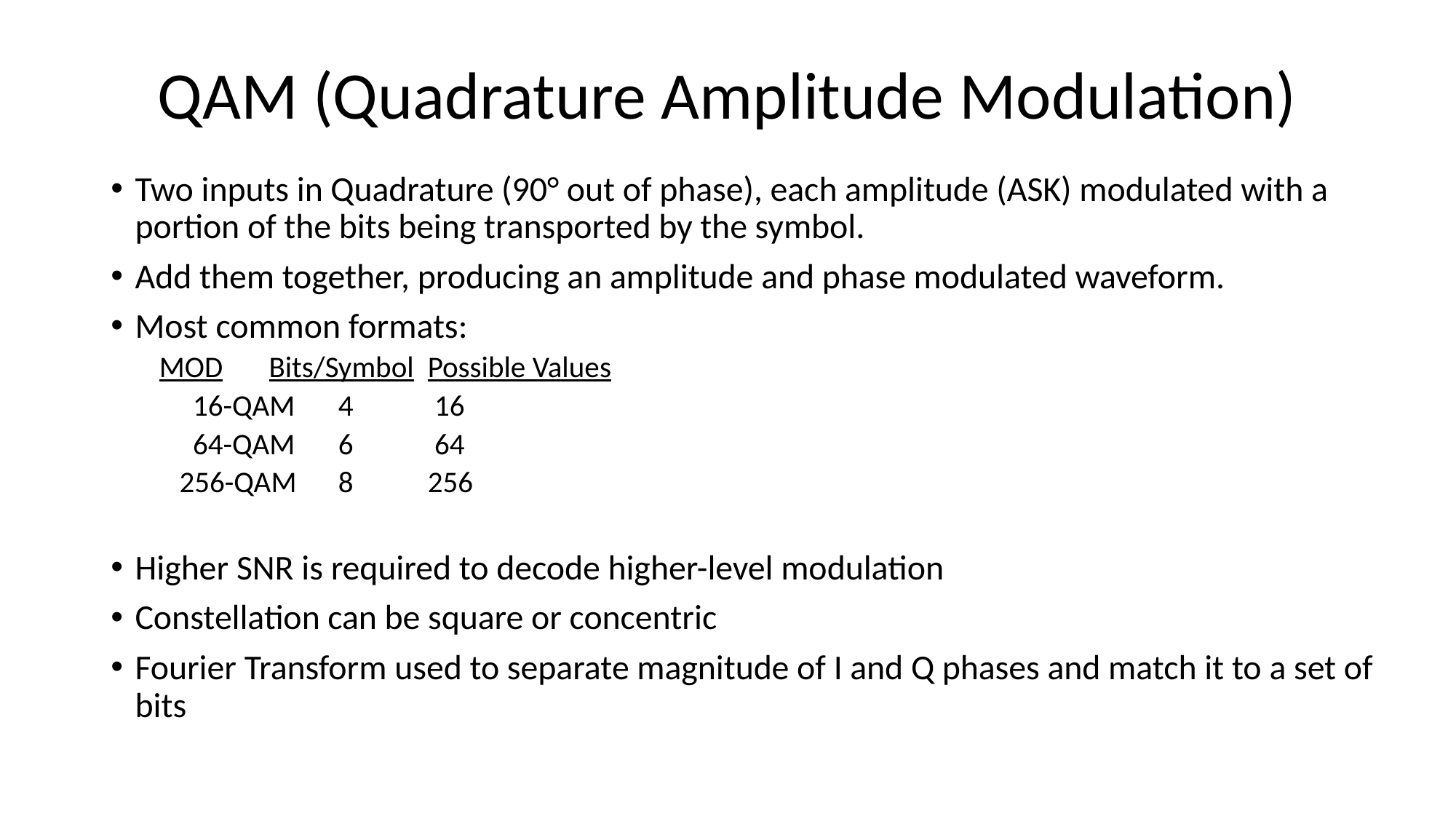

# QAM (Quadrature Amplitude Modulation)
Two inputs in Quadrature (90° out of phase), each amplitude (ASK) modulated with a portion of the bits being transported by the symbol.
Add them together, producing an amplitude and phase modulated waveform.
Most common formats:
	MOD		   Bits/Symbol		Possible Values
     16-QAM			4			 16
     64-QAM			6			 64
   256-QAM			8			256

Higher SNR is required to decode higher-level modulation
Constellation can be square or concentric
Fourier Transform used to separate magnitude of I and Q phases and match it to a set of bits